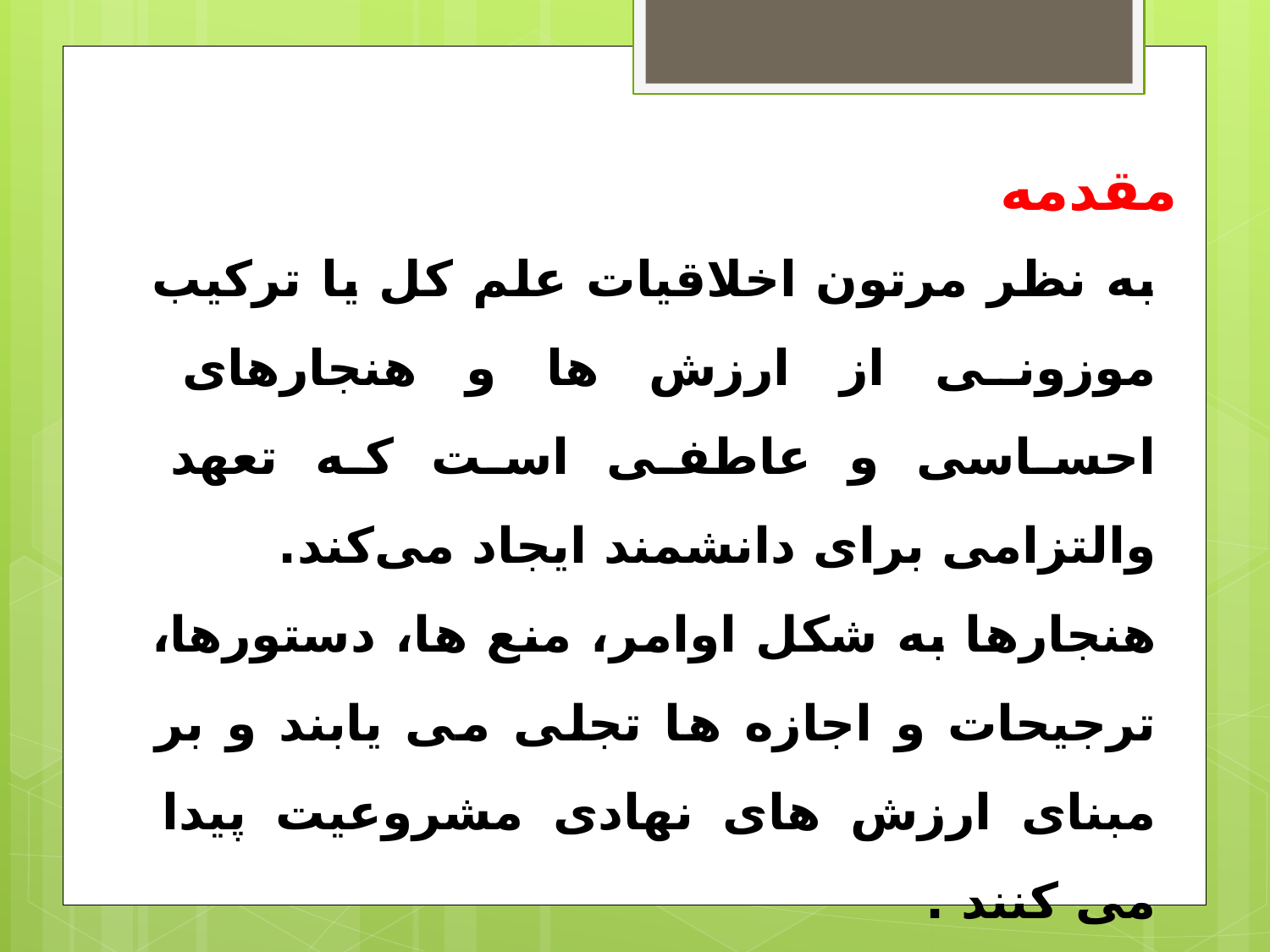

مقدمه
به نظر مرتون اخلاقیات علم کل یا ترکیب موزونی از ارزش ها و هنجارهای احساسی و عاطفی است که تعهد والتزامی برای دانشمند ایجاد می‌کند.
هنجارها به شکل اوامر، منع ها، دستورها، ترجیحات و اجازه ها تجلی می یابند و بر مبنای ارزش های نهادی مشروعیت پیدا می کنند .
هنجارها به منزله قانون نیستند و لذا ضمانت اجرایی ندارند.